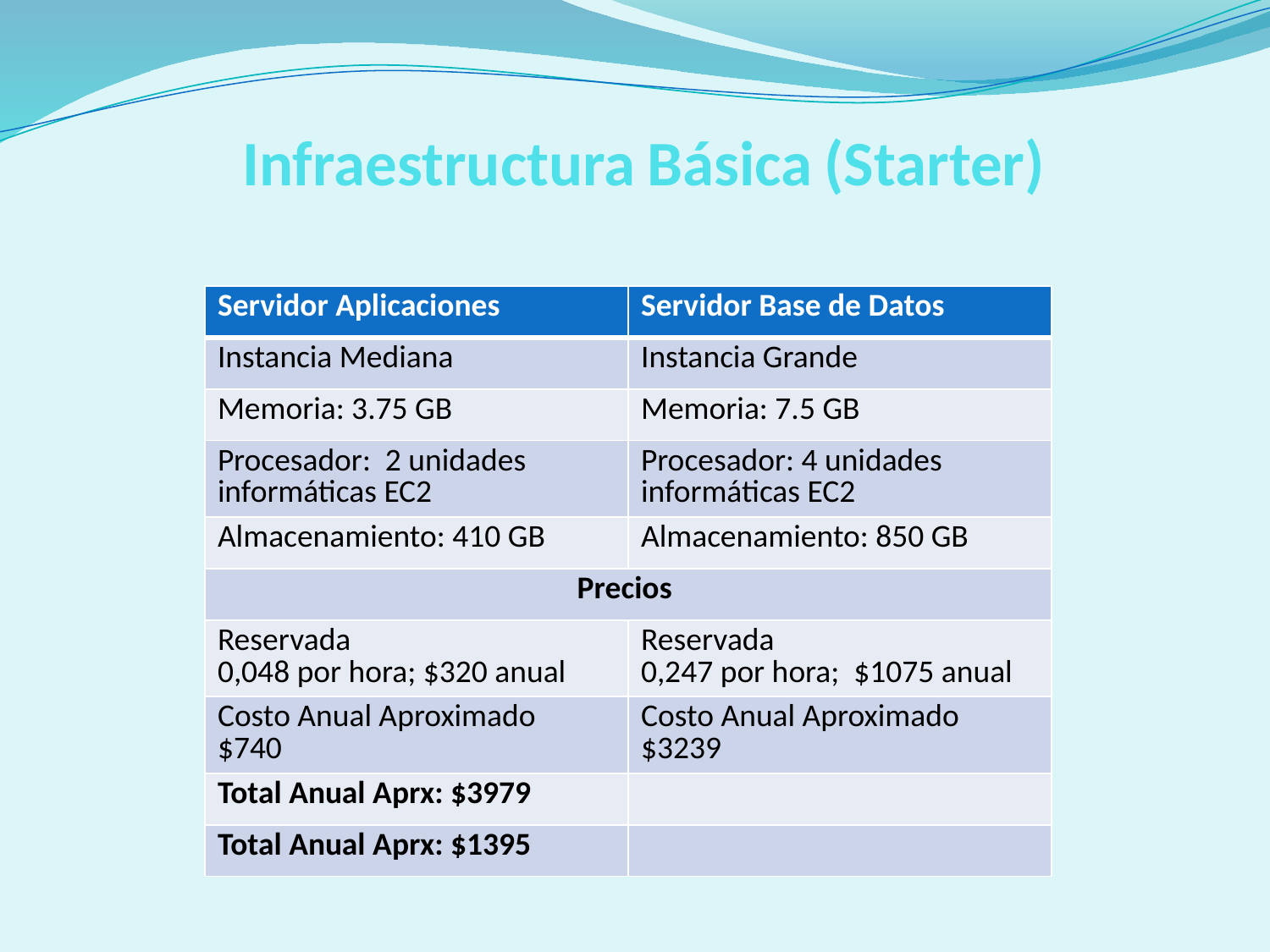

# Infraestructura Básica (Starter)
| Servidor Aplicaciones | Servidor Base de Datos |
| --- | --- |
| Instancia Mediana | Instancia Grande |
| Memoria: 3.75 GB | Memoria: 7.5 GB |
| Procesador: 2 unidades informáticas EC2 | Procesador: 4 unidades informáticas EC2 |
| Almacenamiento: 410 GB | Almacenamiento: 850 GB |
| Precios |  |
| Reservada 0,048 por hora; $320 anual | Reservada 0,247 por hora; $1075 anual |
| Costo Anual Aproximado $740 | Costo Anual Aproximado $3239 |
| Total Anual Aprx: $3979 |  |
| Total Anual Aprx: $1395 |  |